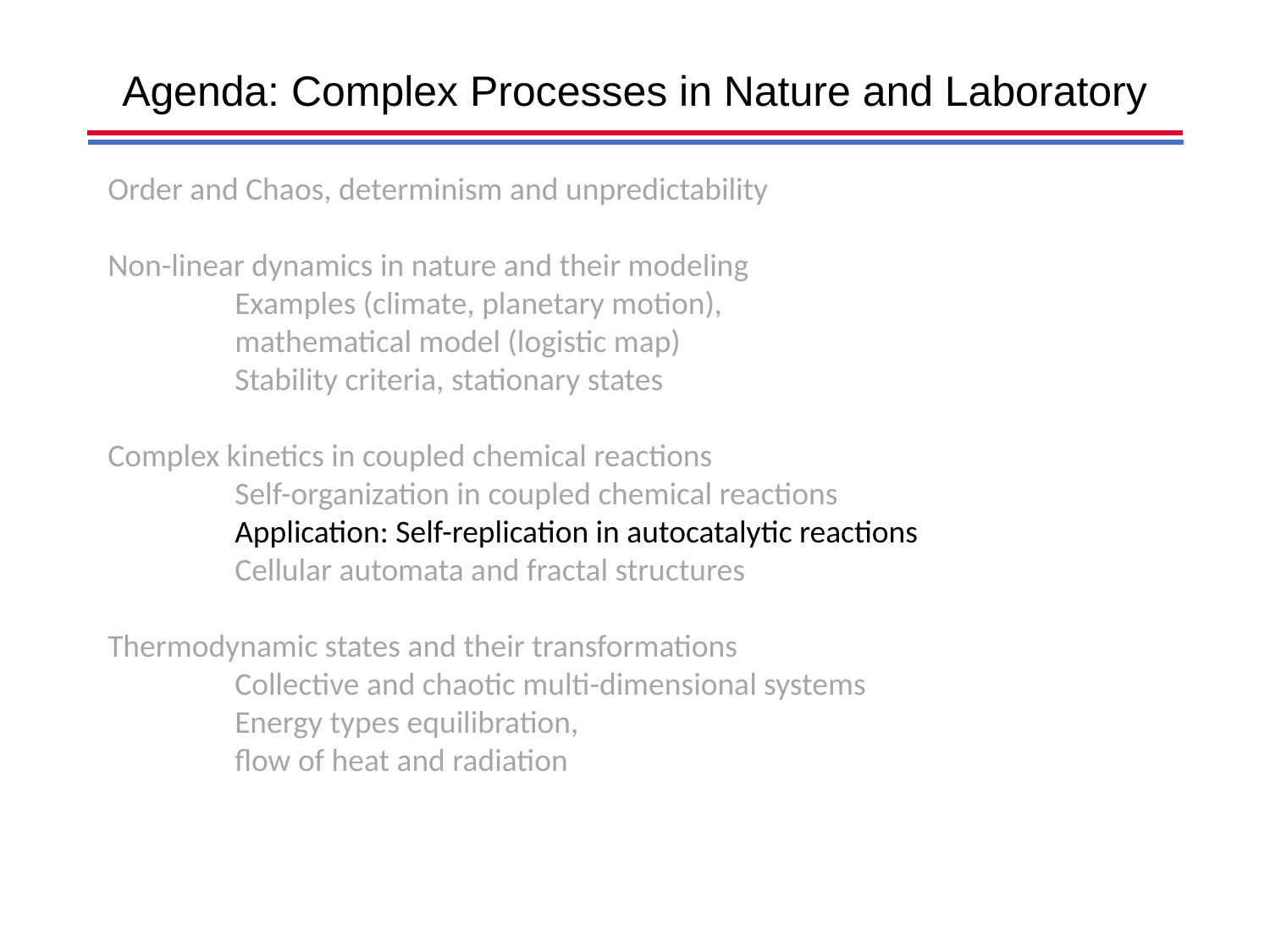

# Agenda: Complex Processes in Nature and Laboratory
Order and Chaos, determinism and unpredictability

Non-linear dynamics in nature and their modeling
	Examples (climate, planetary motion),
	mathematical model (logistic map)
	Stability criteria, stationary states

Complex kinetics in coupled chemical reactions
	Self-organization in coupled chemical reactions
	Application: Self-replication in autocatalytic reactions
	Cellular automata and fractal structures

Thermodynamic states and their transformations
	Collective and chaotic multi-dimensional systems
	Energy types equilibration,
	flow of heat and radiation